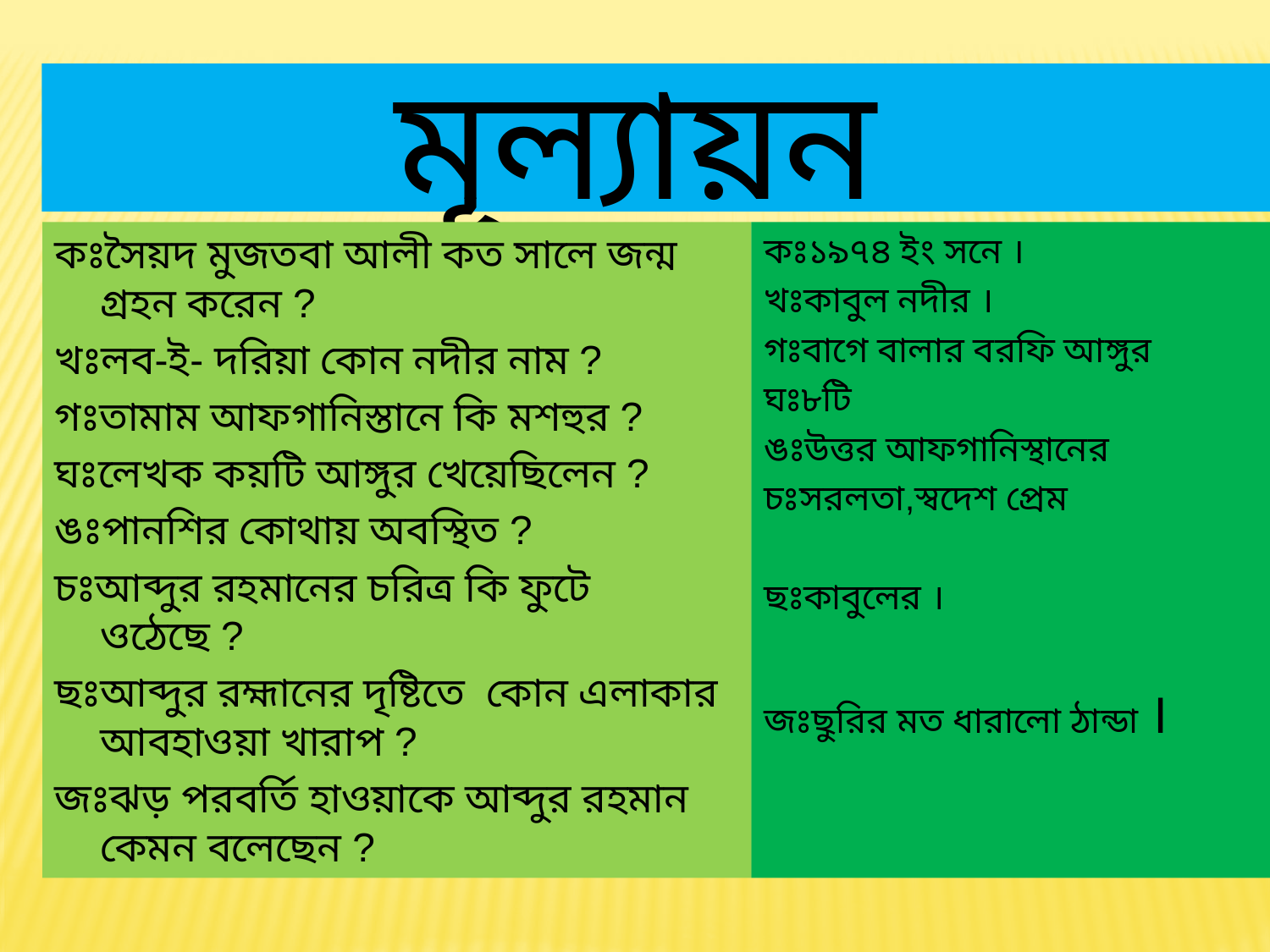

# মূল্যায়ন
কঃসৈয়দ মুজতবা আলী কত সালে জন্ম গ্রহন করেন ?
খঃলব-ই- দরিয়া কোন নদীর নাম ?
গঃতামাম আফগানিস্তানে কি মশহুর ?
ঘঃলেখক কয়টি আঙ্গুর খেয়েছিলেন ?
ঙঃপানশির কোথায় অবস্থিত ?
চঃআব্দুর রহমানের চরিত্র কি ফুটে ওঠেছে ?
ছঃআব্দুর রহ্মানের দৃষ্টিতে  কোন এলাকার আবহাওয়া খারাপ ?
জঃঝড় পরবর্তি হাওয়াকে আব্দুর রহমান কেমন বলেছেন ?
কঃ১৯৭৪ ইং সনে ।
খঃকাবুল নদীর ।
গঃবাগে বালার বরফি আঙ্গুর
ঘঃ৮টি
ঙঃউত্তর আফগানিস্থানের
চঃসরলতা,স্বদেশ প্রেম

ছঃকাবুলের ।

জঃছুরির মত ধারালো ঠান্ডা ।